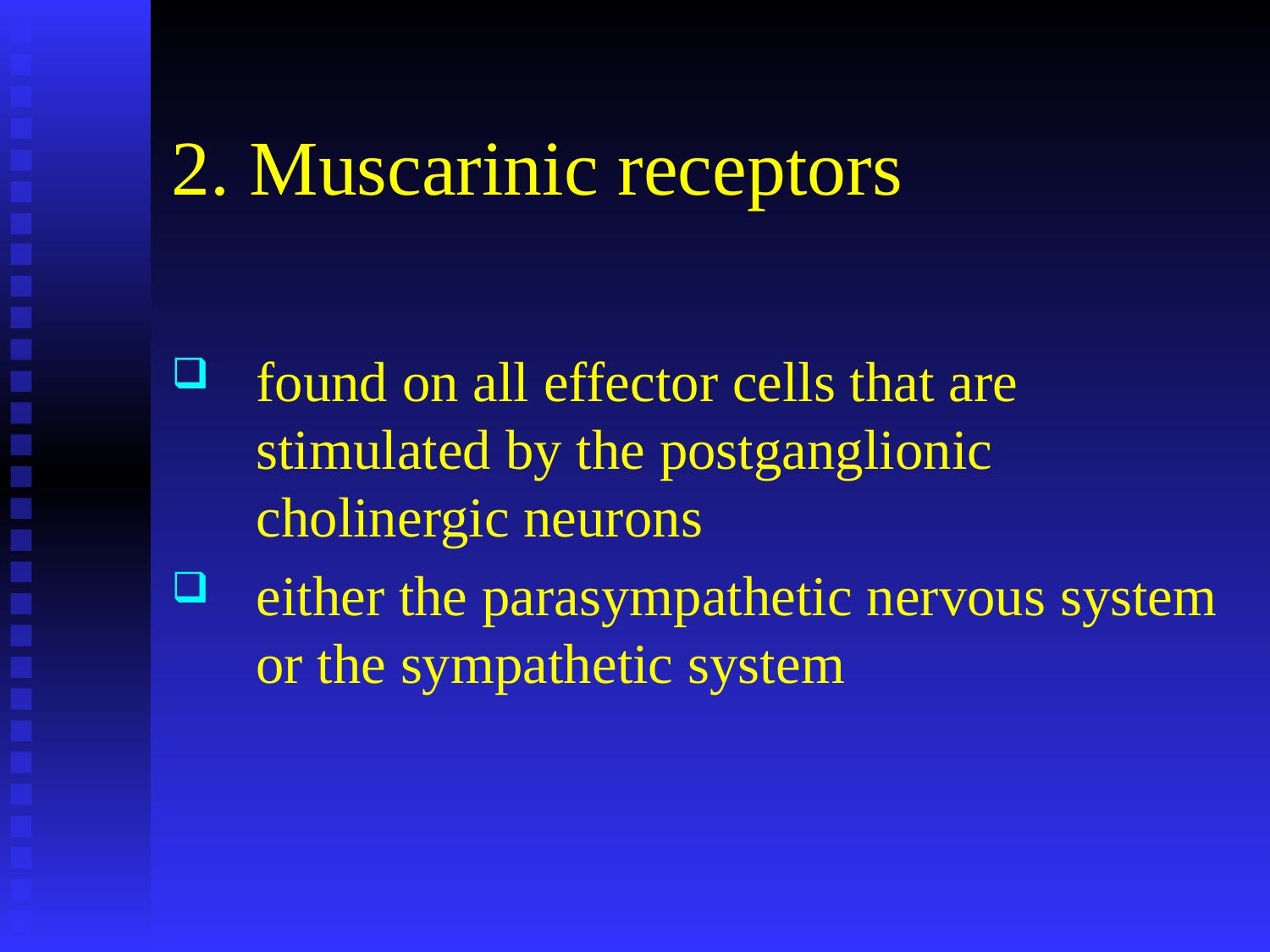

# 2. Muscarinic receptors
found on all effector cells that are stimulated by the postganglionic cholinergic neurons
either the parasympathetic nervous system or the sympathetic system